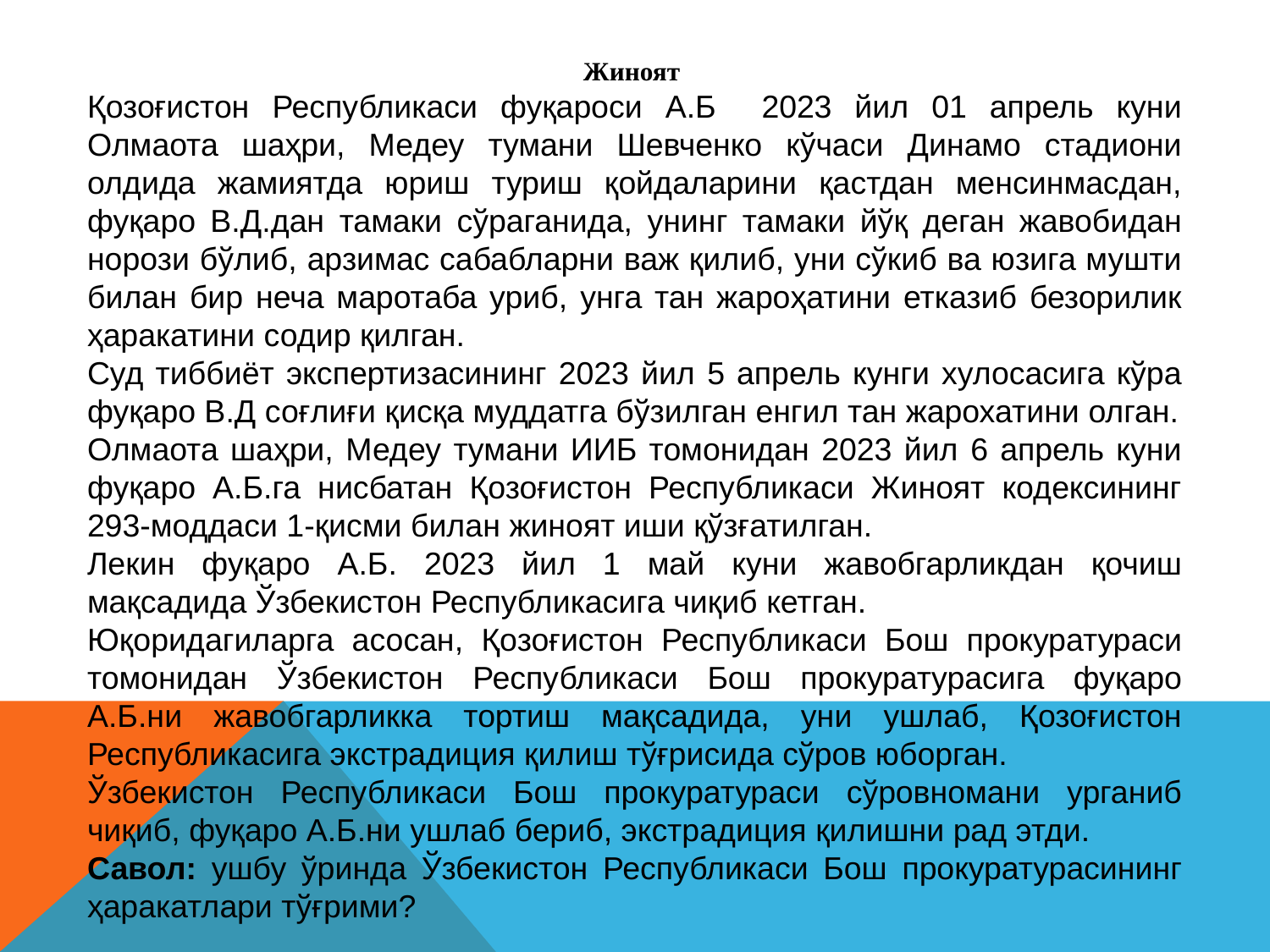

Жиноят
Қозоғистон Республикаси фуқароси А.Б  2023 йил 01 апрель куни Олмаота шаҳри, Медеу тумани Шевченко кўчаси Динамо стадиони олдида жамиятда юриш туриш қойдаларини қастдан менсинмасдан, фуқаро В.Д.дан тамаки сўраганида, унинг тамаки йўқ деган жавобидан норози бўлиб, арзимас сабабларни важ қилиб, уни сўкиб ва юзига мушти билан бир неча маротаба уриб, унга тан жароҳатини етказиб безорилик ҳаракатини содир қилган.
Суд тиббиёт экспертизасининг 2023 йил 5 апрель кунги хулосасига кўра фуқаро В.Д соғлиғи қисқа муддатга бўзилган енгил тан жарохатини олган.
Олмаота шаҳри, Медеу тумани ИИБ томонидан 2023 йил 6 апрель куни фуқаро А.Б.га нисбатан Қозоғистон Республикаси Жиноят кодексининг 293-моддаси 1-қисми билан жиноят иши қўзғатилган.
Лекин фуқаро А.Б. 2023 йил 1 май куни жавобгарликдан қочиш мақсадида Ўзбекистон Республикасига чиқиб кетган.
Юқоридагиларга асосан, Қозоғистон Республикаси Бош прокуратураси томонидан Ўзбекистон Республикаси Бош прокуратурасига фуқаро А.Б.ни жавобгарликка тортиш мақсадида, уни ушлаб, Қозоғистон Республикасига экстрадиция қилиш тўғрисида сўров юборган.
Ўзбекистон Республикаси Бош прокуратураси сўровномани урганиб чиқиб, фуқаро А.Б.ни ушлаб бериб, экстрадиция қилишни рад этди.
Савол: ушбу ўринда Ўзбекистон Республикаси Бош прокуратурасининг ҳаракатлари тўғрими?